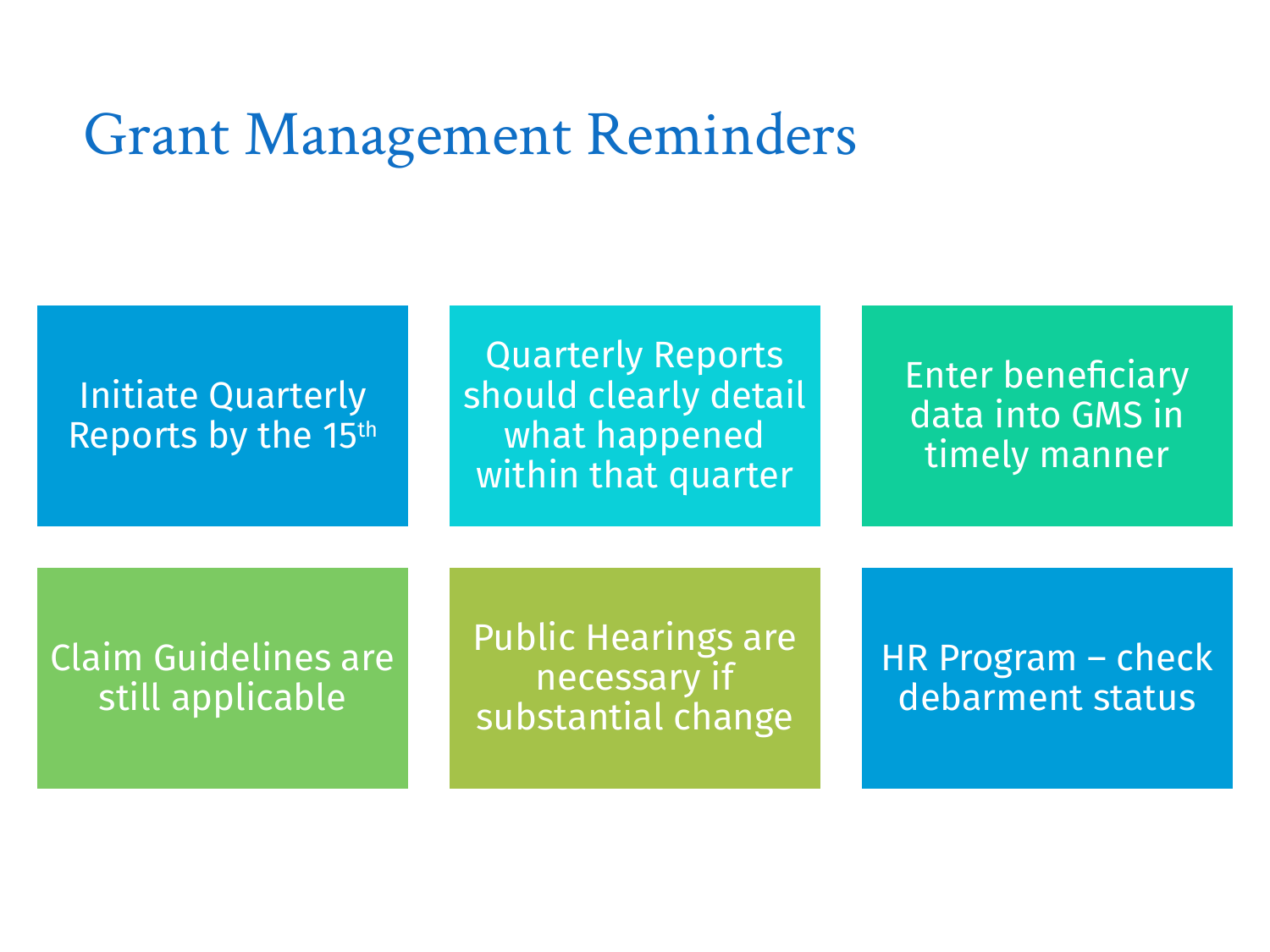

# Grant Management Reminders
Initiate Quarterly Reports by the 15th
Quarterly Reports should clearly detail what happened within that quarter
Enter beneficiary data into GMS in timely manner
Claim Guidelines are still applicable
Public Hearings are necessary if substantial change
HR Program – check debarment status